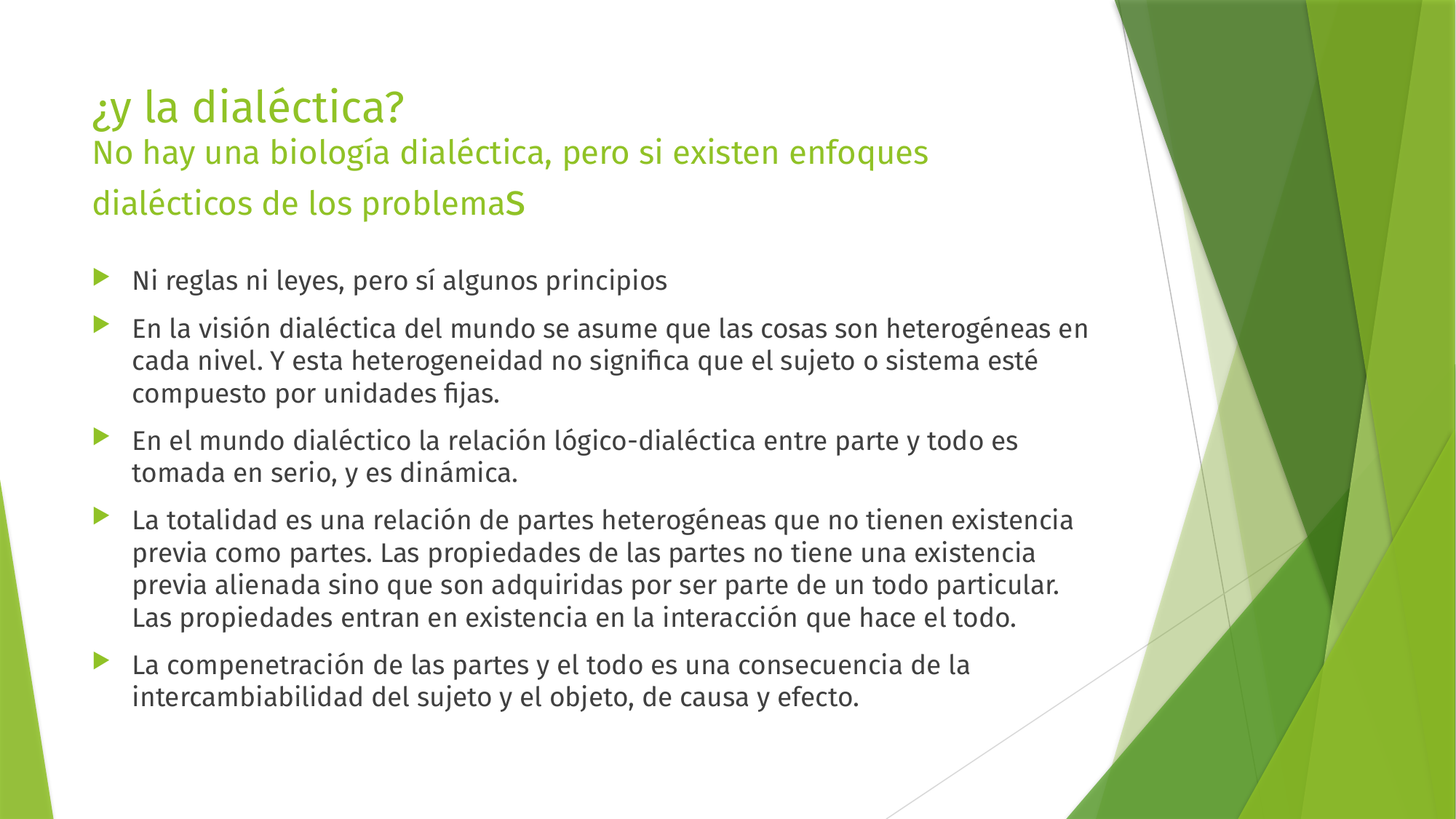

# ¿y la dialéctica? No hay una biología dialéctica, pero si existen enfoques dialécticos de los problemas
Ni reglas ni leyes, pero sí algunos principios
En la visión dialéctica del mundo se asume que las cosas son heterogéneas en cada nivel. Y esta heterogeneidad no significa que el sujeto o sistema esté compuesto por unidades fijas.
En el mundo dialéctico la relación lógico-dialéctica entre parte y todo es tomada en serio, y es dinámica.
La totalidad es una relación de partes heterogéneas que no tienen existencia previa como partes. Las propiedades de las partes no tiene una existencia previa alienada sino que son adquiridas por ser parte de un todo particular. Las propiedades entran en existencia en la interacción que hace el todo.
La compenetración de las partes y el todo es una consecuencia de la intercambiabilidad del sujeto y el objeto, de causa y efecto.